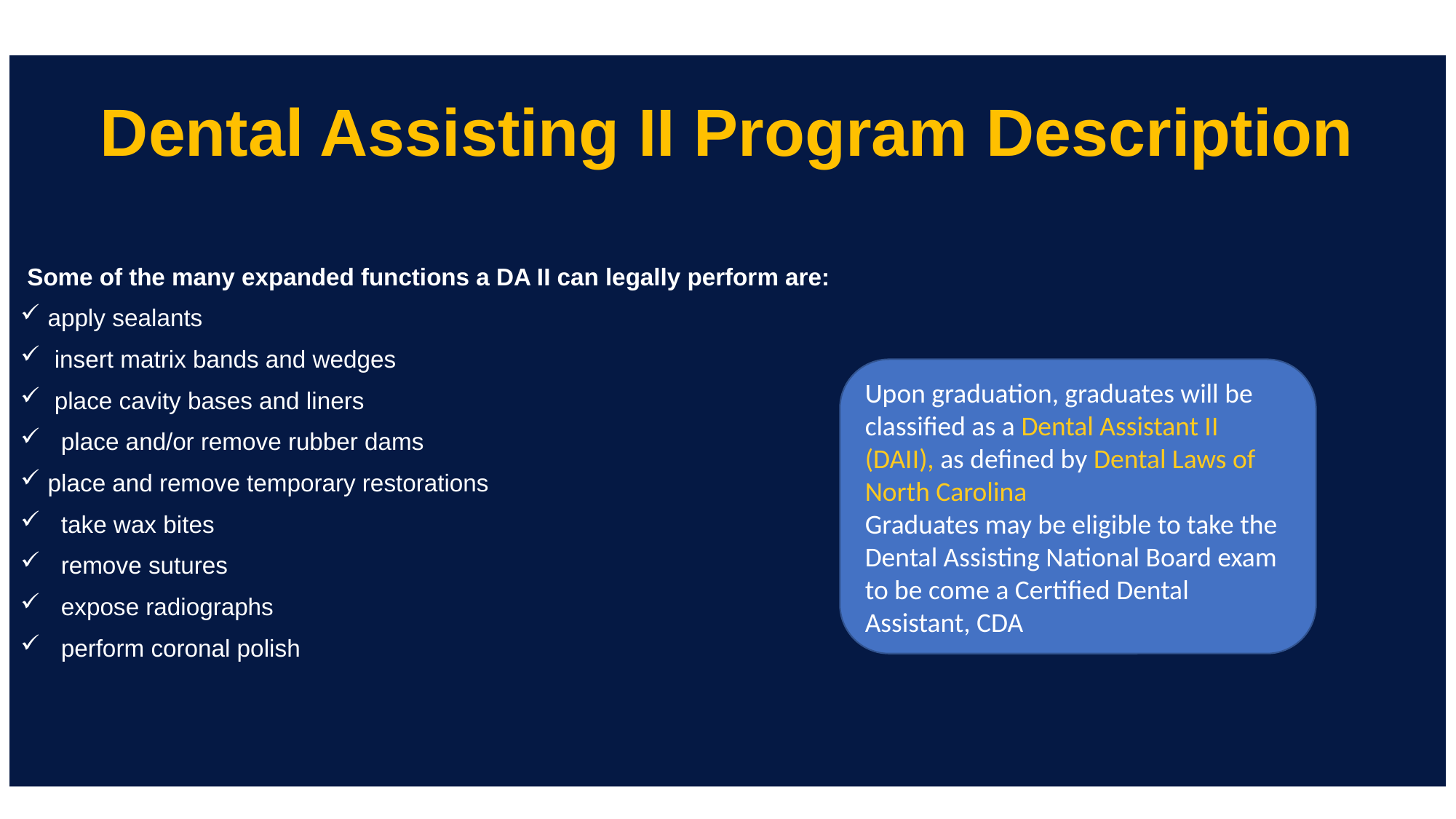

# Dental Assisting II Program Description
 Some of the many expanded functions a DA II can legally perform are:
apply sealants
 insert matrix bands and wedges
 place cavity bases and liners
  place and/or remove rubber dams
place and remove temporary restorations
  take wax bites
  remove sutures
  expose radiographs
  perform coronal polish

Upon graduation, graduates will be classified as a Dental Assistant II (DAII), as defined by Dental Laws of North Carolina
Graduates may be eligible to take the Dental Assisting National Board exam to be come a Certified Dental Assistant, CDA